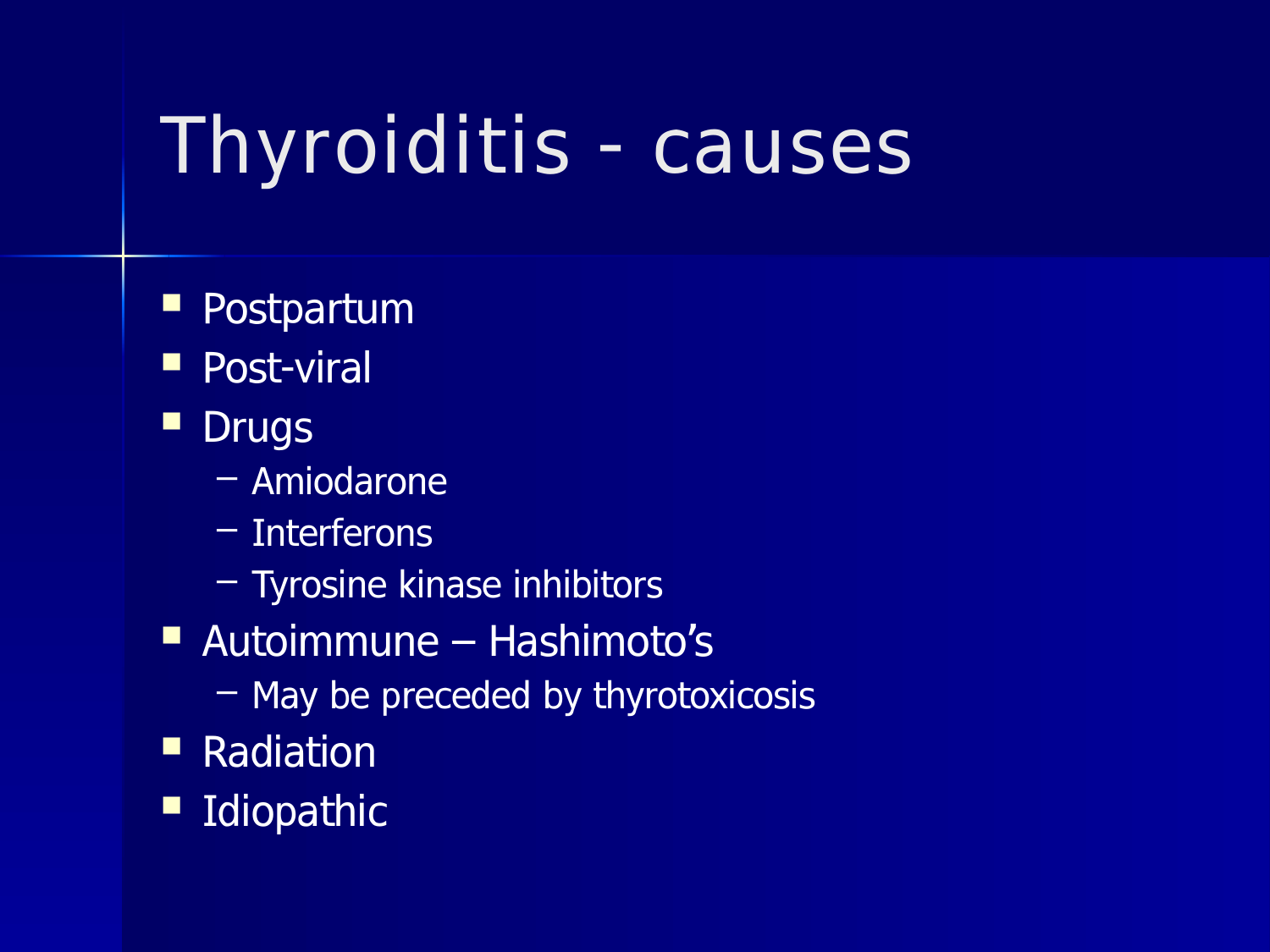

# Thyroiditis - causes
Postpartum
Post-viral
Drugs
Amiodarone
Interferons
Tyrosine kinase inhibitors
Autoimmune – Hashimoto’s
May be preceded by thyrotoxicosis
Radiation
Idiopathic